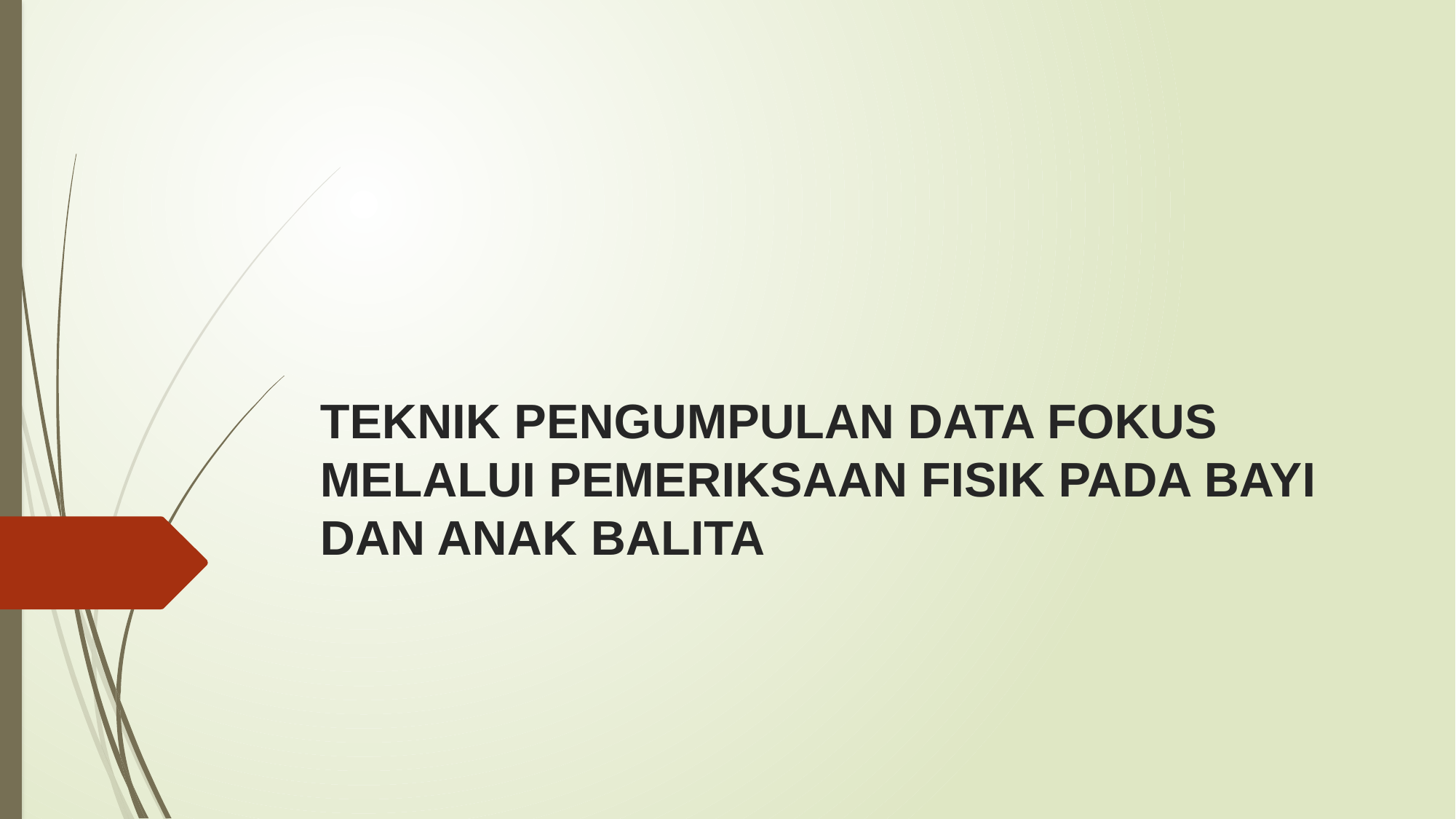

# TEKNIK PENGUMPULAN DATA FOKUS MELALUI PEMERIKSAAN FISIK PADA BAYI DAN ANAK BALITA